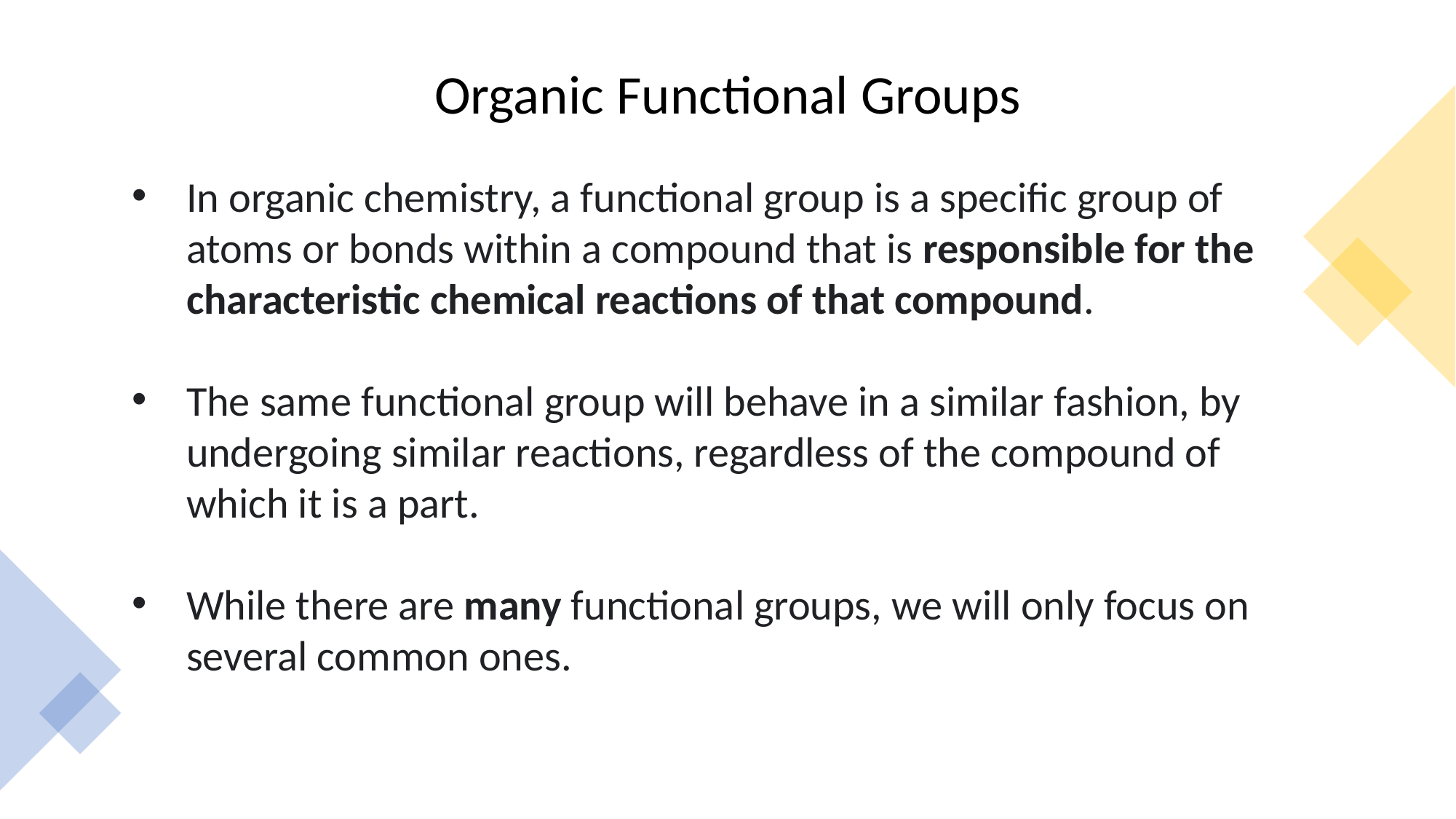

# Organic Functional Groups

In organic chemistry, a functional group is a specific group of atoms or bonds within a compound that is responsible for the characteristic chemical reactions of that compound.

The same functional group will behave in a similar fashion, by undergoing similar reactions, regardless of the compound of which it is a part.

While there are many functional groups, we will only focus on several common ones.